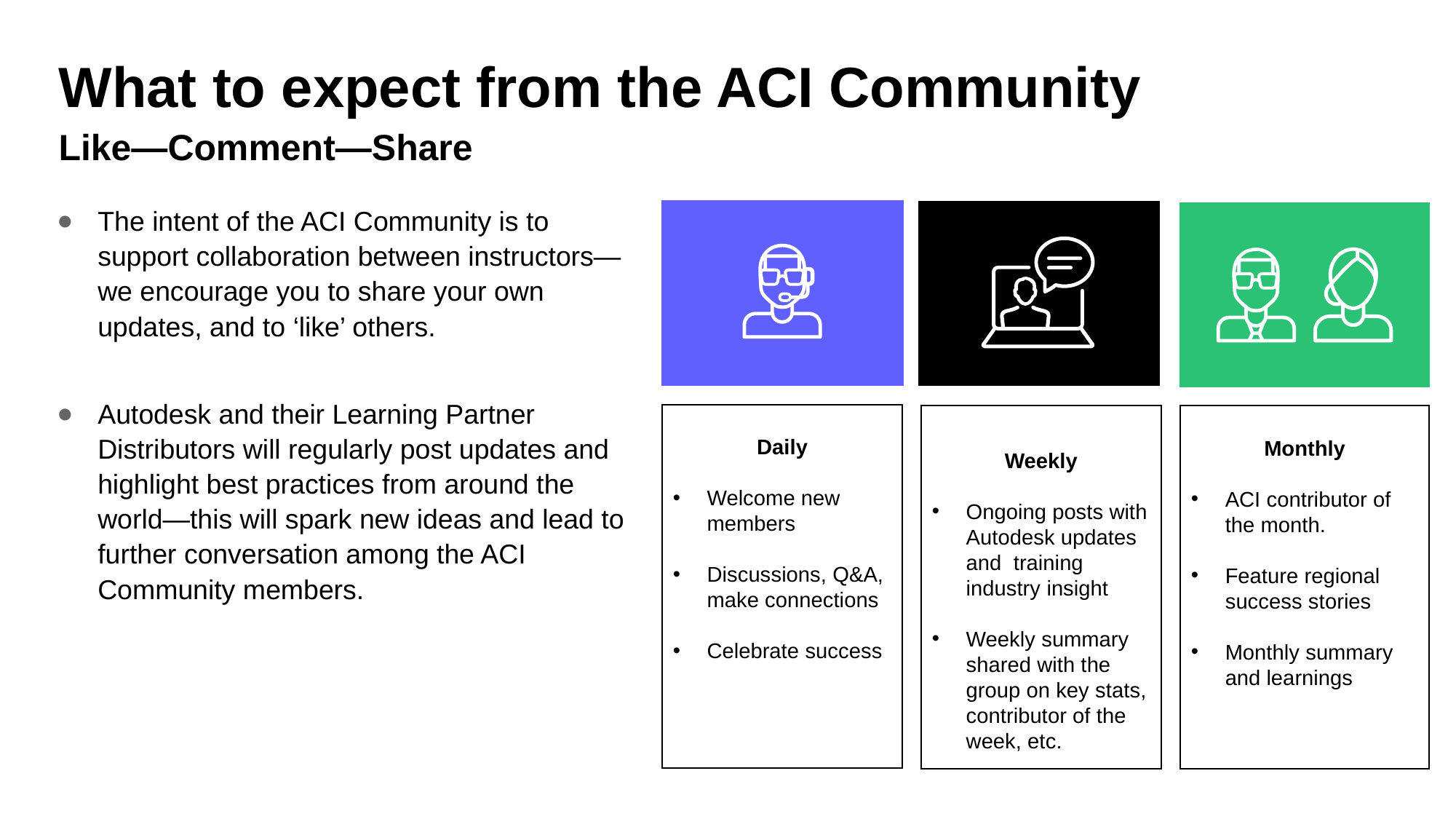

# What to expect from the ACI Community
Like—Comment—Share

Daily

Welcome new members

Discussions, Q&A, make connections

Celebrate success

The intent of the ACI Community is to support collaboration between instructors—we encourage you to share your own updates, and to ‘like’ others.
Autodesk and their Learning Partner Distributors will regularly post updates and highlight best practices from around the world—this will spark new ideas and lead to further conversation among the ACI Community members.

Weekly

Ongoing posts with Autodesk updates and  training industry insight

Weekly summary shared with the group on key stats, contributor of the week, etc.

Monthly

ACI contributor of the month.

Feature regional success stories

Monthly summary and learnings